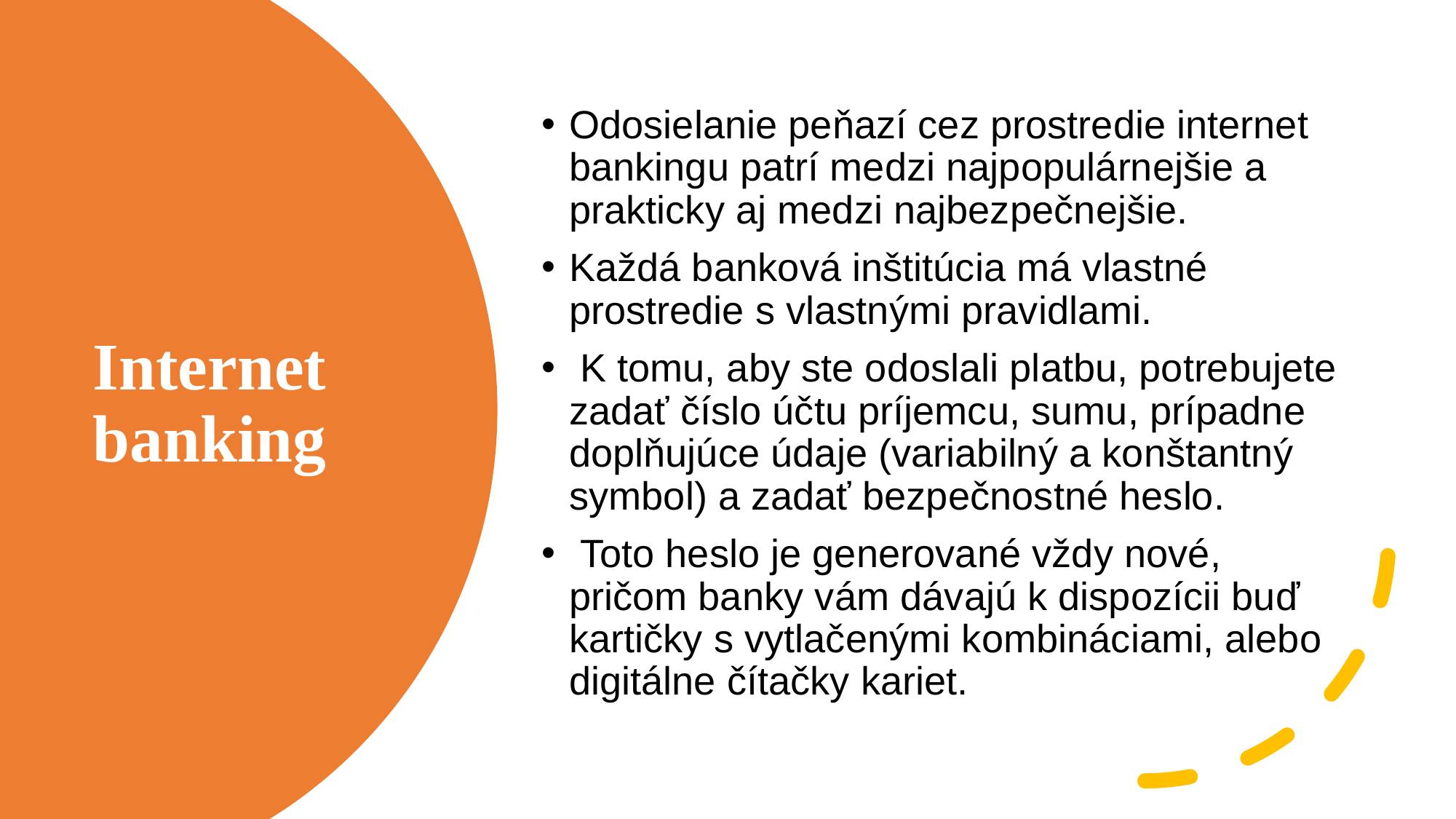

Odosielanie peňazí cez prostredie internet bankingu patrí medzi najpopulárnejšie a prakticky aj medzi najbezpečnejšie.
Každá banková inštitúcia má vlastné prostredie s vlastnými pravidlami.
 K tomu, aby ste odoslali platbu, potrebujete zadať číslo účtu príjemcu, sumu, prípadne doplňujúce údaje (variabilný a konštantný symbol) a zadať bezpečnostné heslo.
 Toto heslo je generované vždy nové, pričom banky vám dávajú k dispozícii buď kartičky s vytlačenými kombináciami, alebo digitálne čítačky kariet.
# Internet banking